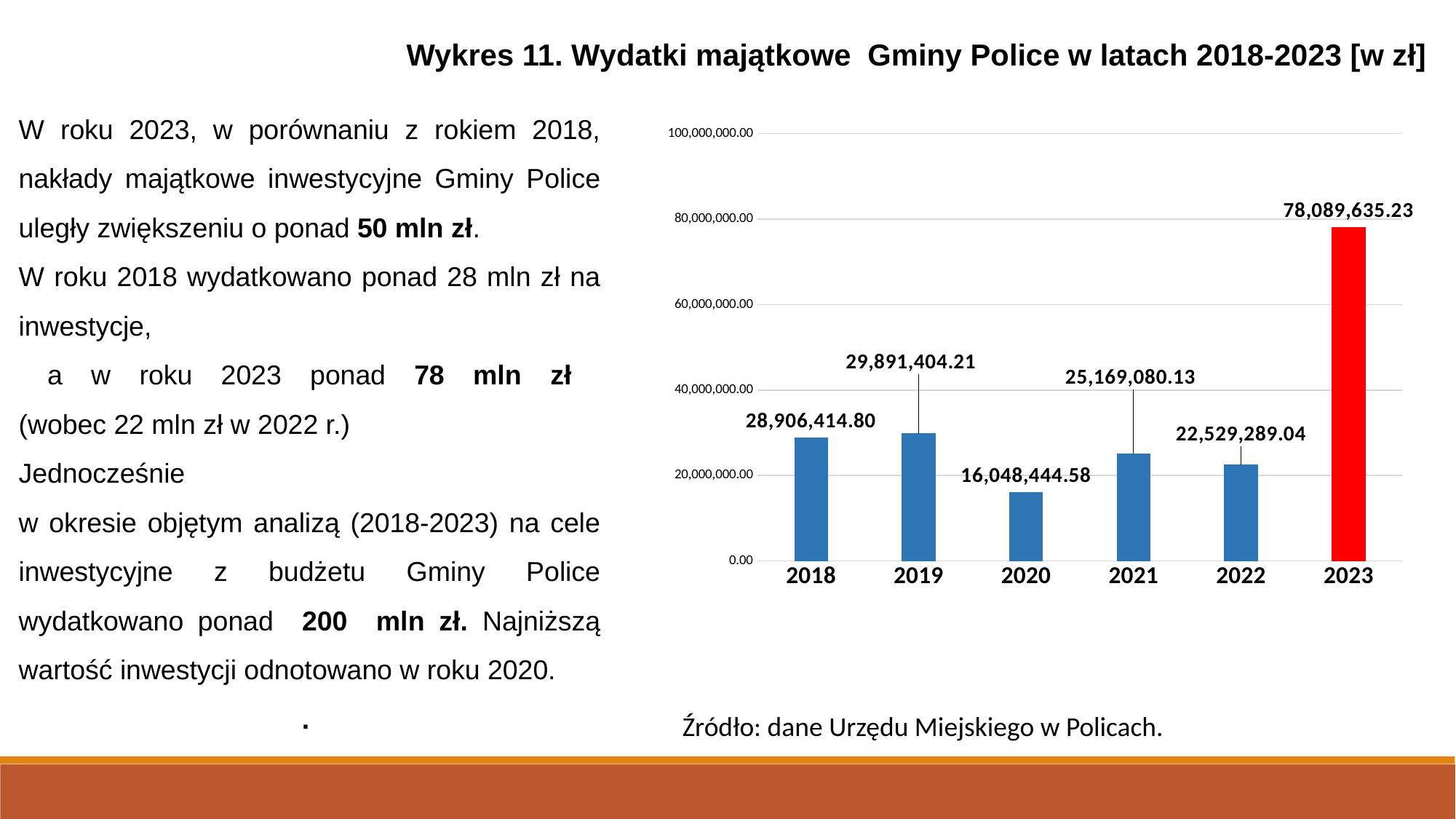

Wykres 11. Wydatki majątkowe  Gminy Police w latach 2018-2023 [w zł]
W roku 2023, w porównaniu z rokiem 2018, nakłady majątkowe inwestycyjne Gminy Police uległy zwiększeniu o ponad 50 mln zł.
W roku 2018 wydatkowano ponad 28 mln zł na inwestycje,
 a w roku 2023 ponad 78 mln zł
(wobec 22 mln zł w 2022 r.)
Jednocześnie
w okresie objętym analizą (2018-2023) na cele inwestycyjne z budżetu Gminy Police wydatkowano ponad  200  mln zł. Najniższą wartość inwestycji odnotowano w roku 2020.
.

### Chart

| Category | wydatki majątkowe ogółem |
|---|---|
| 2018 | 28906414.8 |
| 2019 | 29891404.21 |
| 2020 | 16048444.58 |
| 2021 | 25169080.13 |
| 2022 | 22529289.04 |
| 2023 | 78089635.23 |
Źródło: dane Urzędu Miejskiego w Policach.